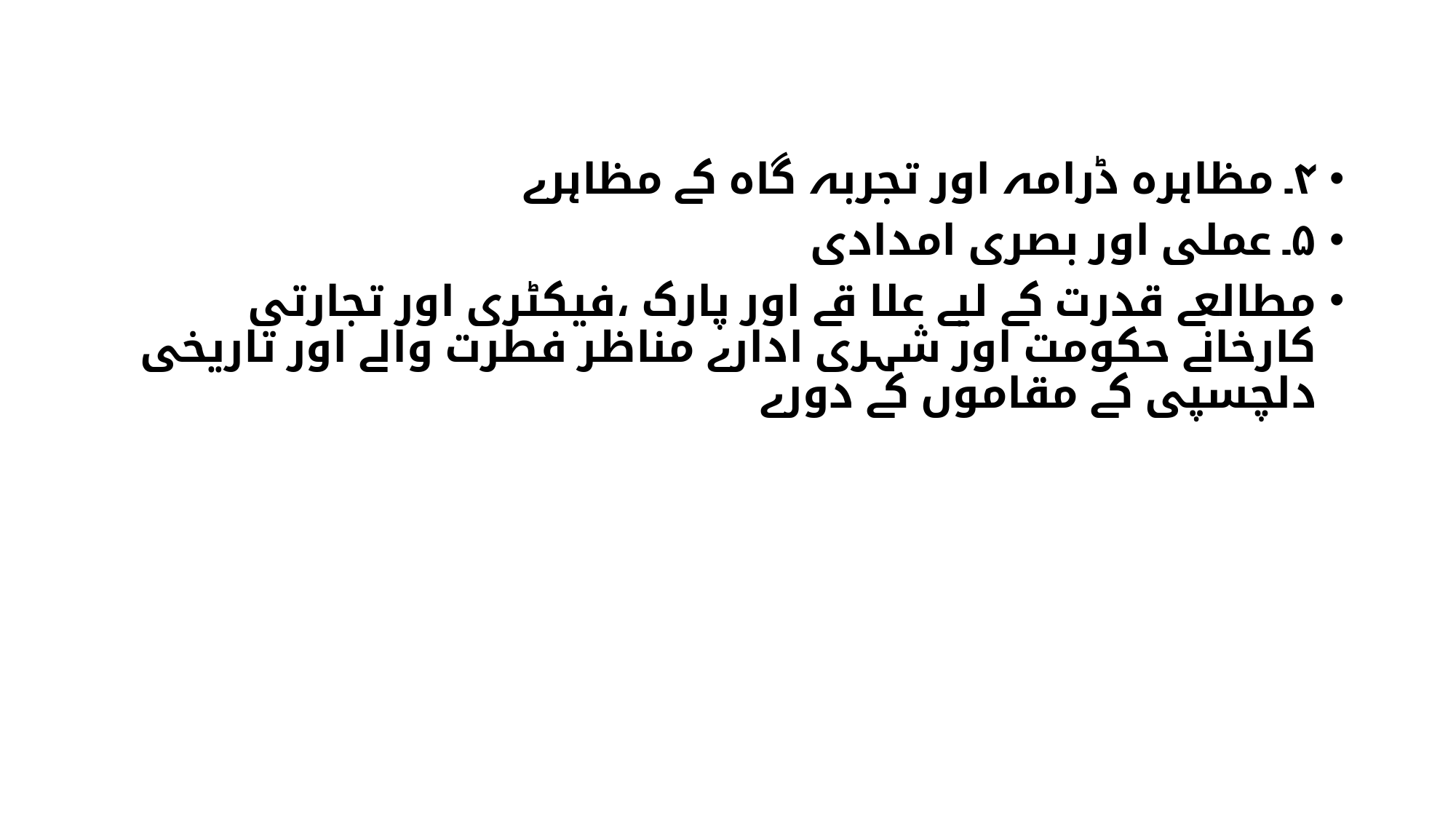

۴۔ مظاہرہ ڈرامہ اور تجربہ گاہ کے مظاہرے
۵۔ عملی اور بصری امدادی
مطالعے قدرت کے لیے علا قے اور پارک ،فیکٹری اور تجارتی کارخانے حکومت اور شہری ادارے مناظر فطرت والے اور تاریخی دلچسپی کے مقاموں کے دورے